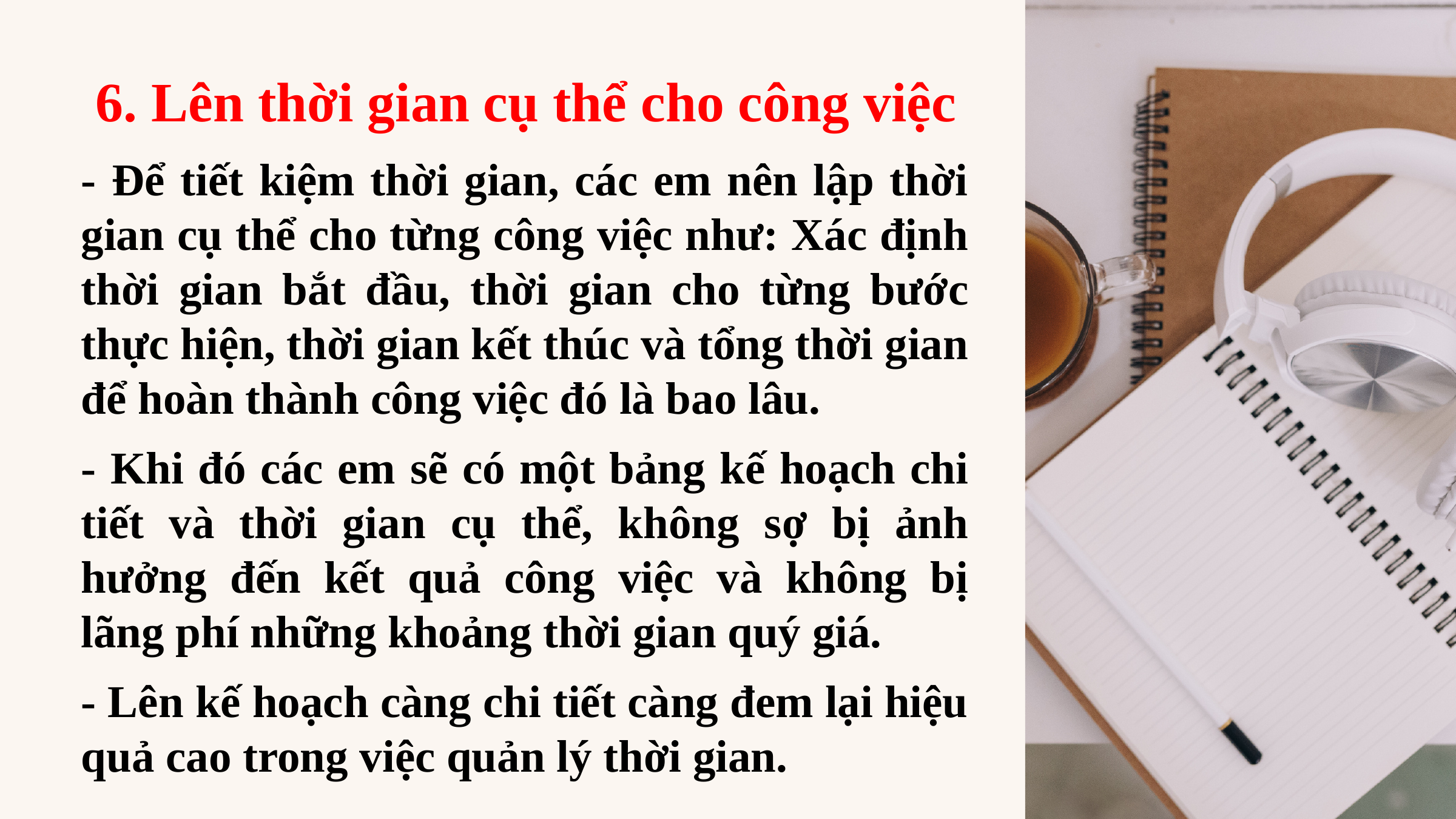

6. Lên thời gian cụ thể cho công việc
- Để tiết kiệm thời gian, các em nên lập thời gian cụ thể cho từng công việc như: Xác định thời gian bắt đầu, thời gian cho từng bước thực hiện, thời gian kết thúc và tổng thời gian để hoàn thành công việc đó là bao lâu.
- Khi đó các em sẽ có một bảng kế hoạch chi tiết và thời gian cụ thể, không sợ bị ảnh hưởng đến kết quả công việc và không bị lãng phí những khoảng thời gian quý giá.
- Lên kế hoạch càng chi tiết càng đem lại hiệu quả cao trong việc quản lý thời gian.